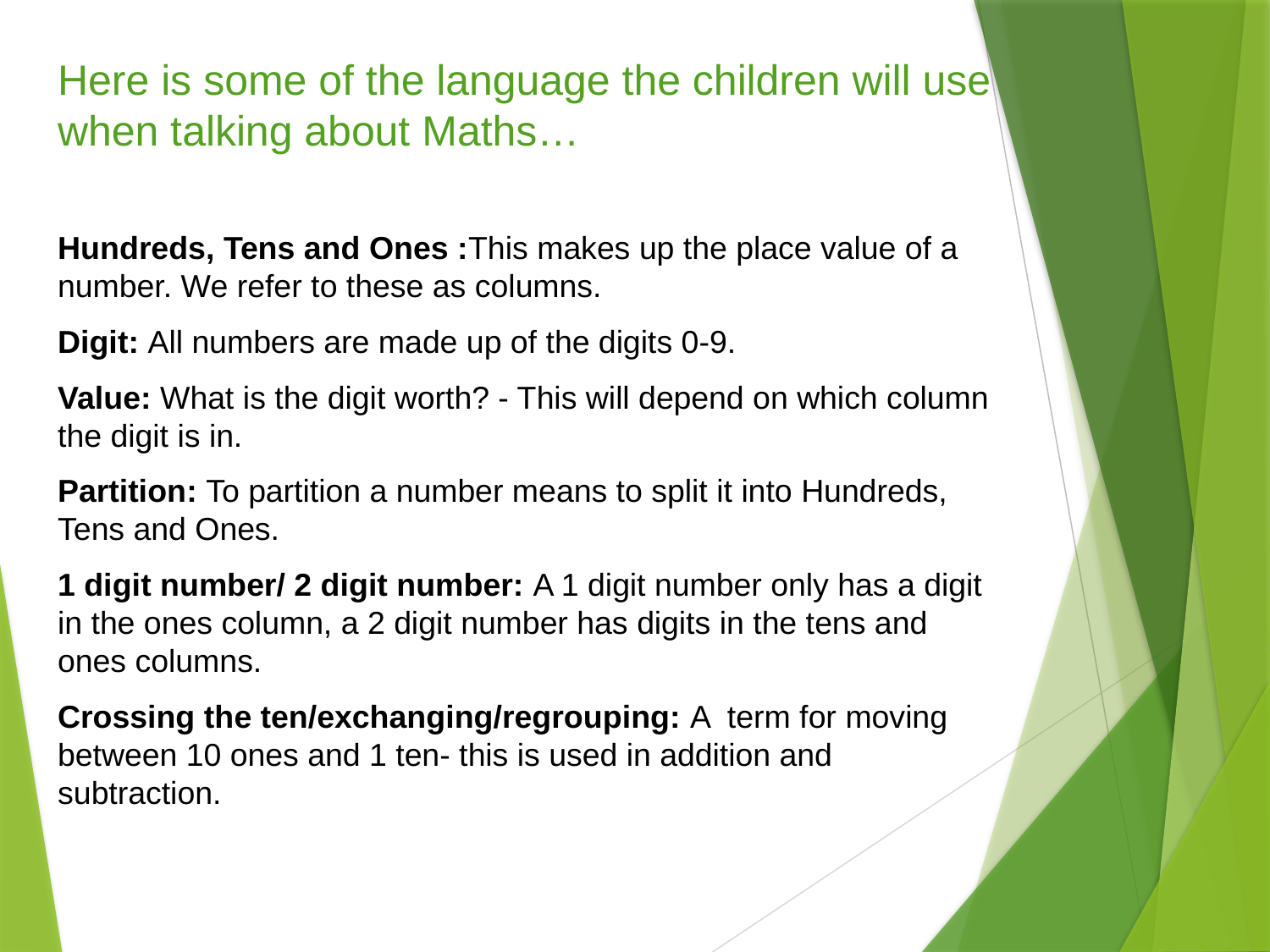

Here is some of the language the children will use when talking about Maths…

Hundreds, Tens and Ones :This makes up the place value of a number. We refer to these as columns.
Digit: All numbers are made up of the digits 0-9.
Value: What is the digit worth? - This will depend on which column the digit is in.
Partition: To partition a number means to split it into Hundreds, Tens and Ones.
1 digit number/ 2 digit number: A 1 digit number only has a digit in the ones column, a 2 digit number has digits in the tens and ones columns.
Crossing the ten/exchanging/regrouping: A  term for moving between 10 ones and 1 ten- this is used in addition and subtraction.